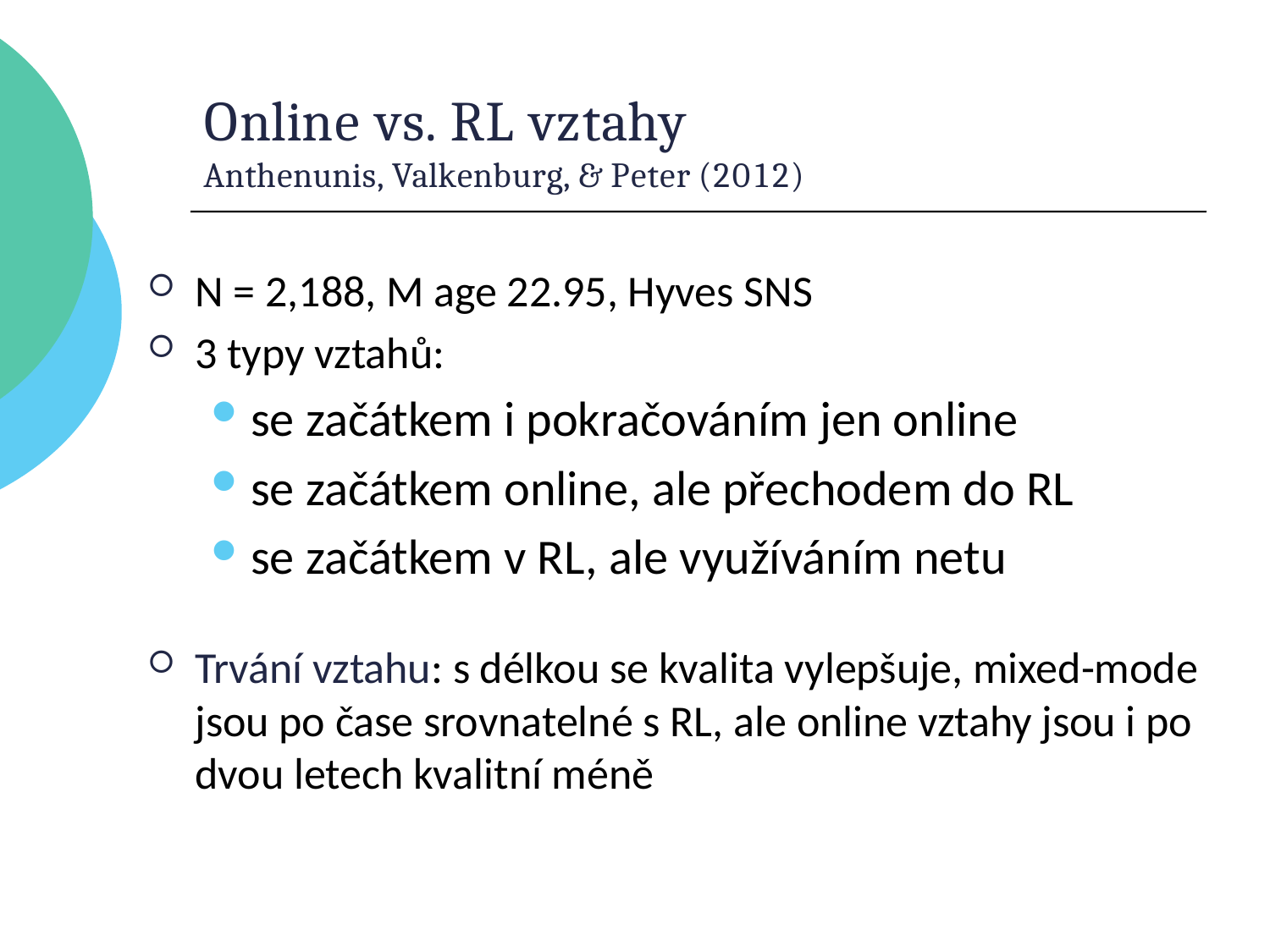

# Online vs. RL vztahy Anthenunis, Valkenburg, & Peter (2012)
N = 2,188, M age 22.95, Hyves SNS
3 typy vztahů:
se začátkem i pokračováním jen online
se začátkem online, ale přechodem do RL
se začátkem v RL, ale využíváním netu

Trvání vztahu: s délkou se kvalita vylepšuje, mixed-mode jsou po čase srovnatelné s RL, ale online vztahy jsou i po dvou letech kvalitní méně